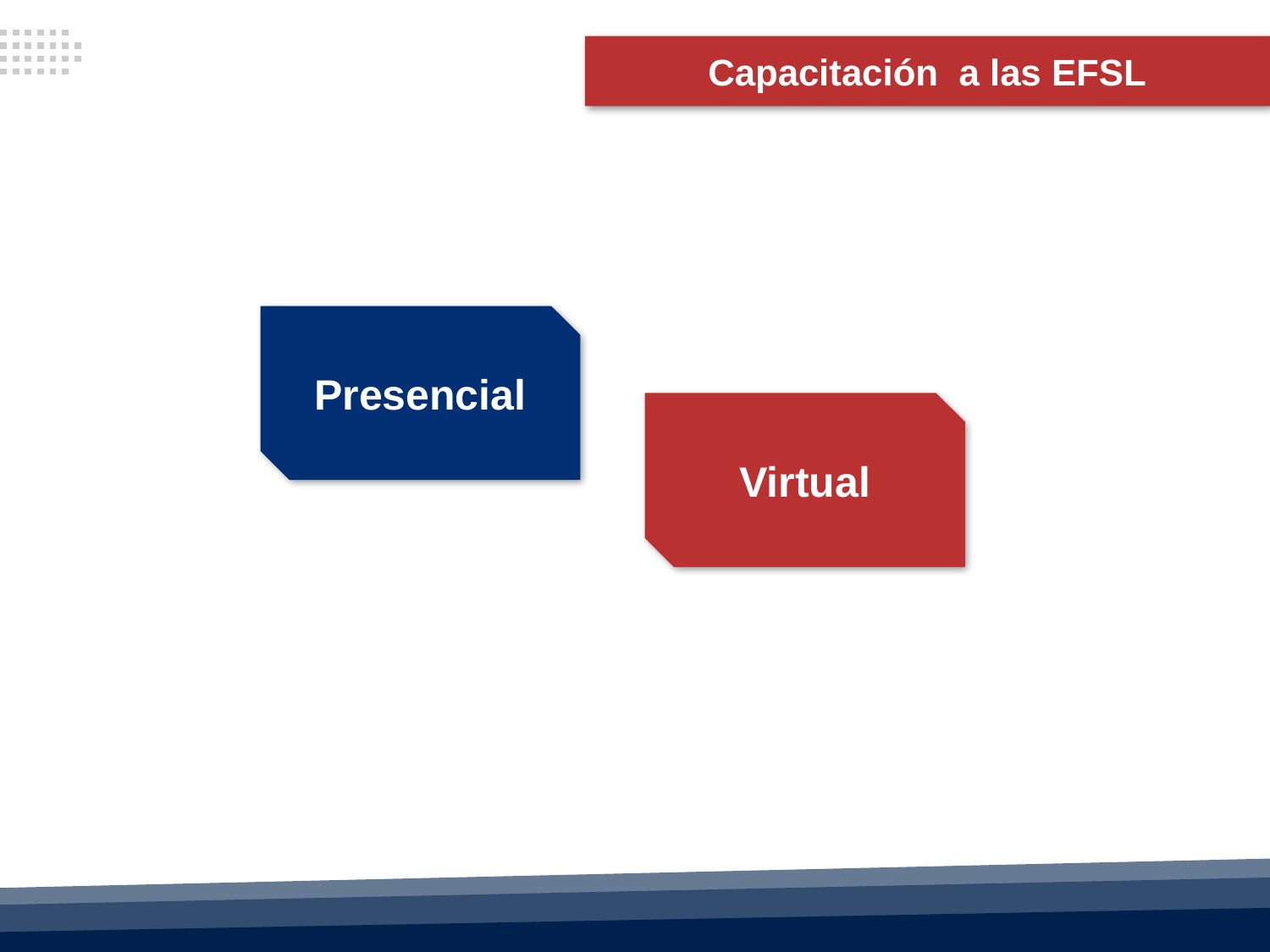

Capacitación  a las EFSL
Presencial
Virtual
ASF | 10